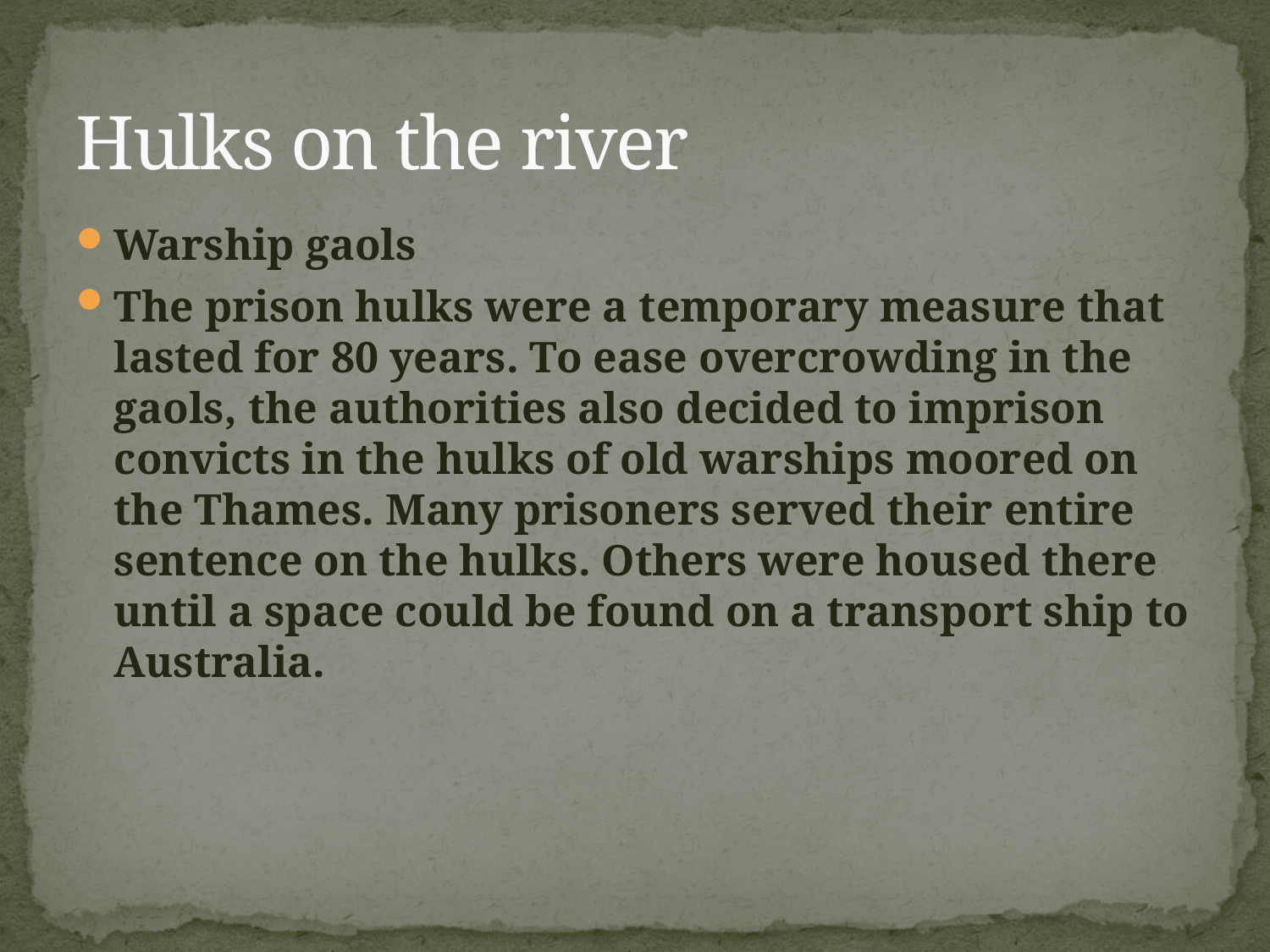

# Hulks on the river
Warship gaols
The prison hulks were a temporary measure that lasted for 80 years. To ease overcrowding in the gaols, the authorities also decided to imprison convicts in the hulks of old warships moored on the Thames. Many prisoners served their entire sentence on the hulks. Others were housed there until a space could be found on a transport ship to Australia.